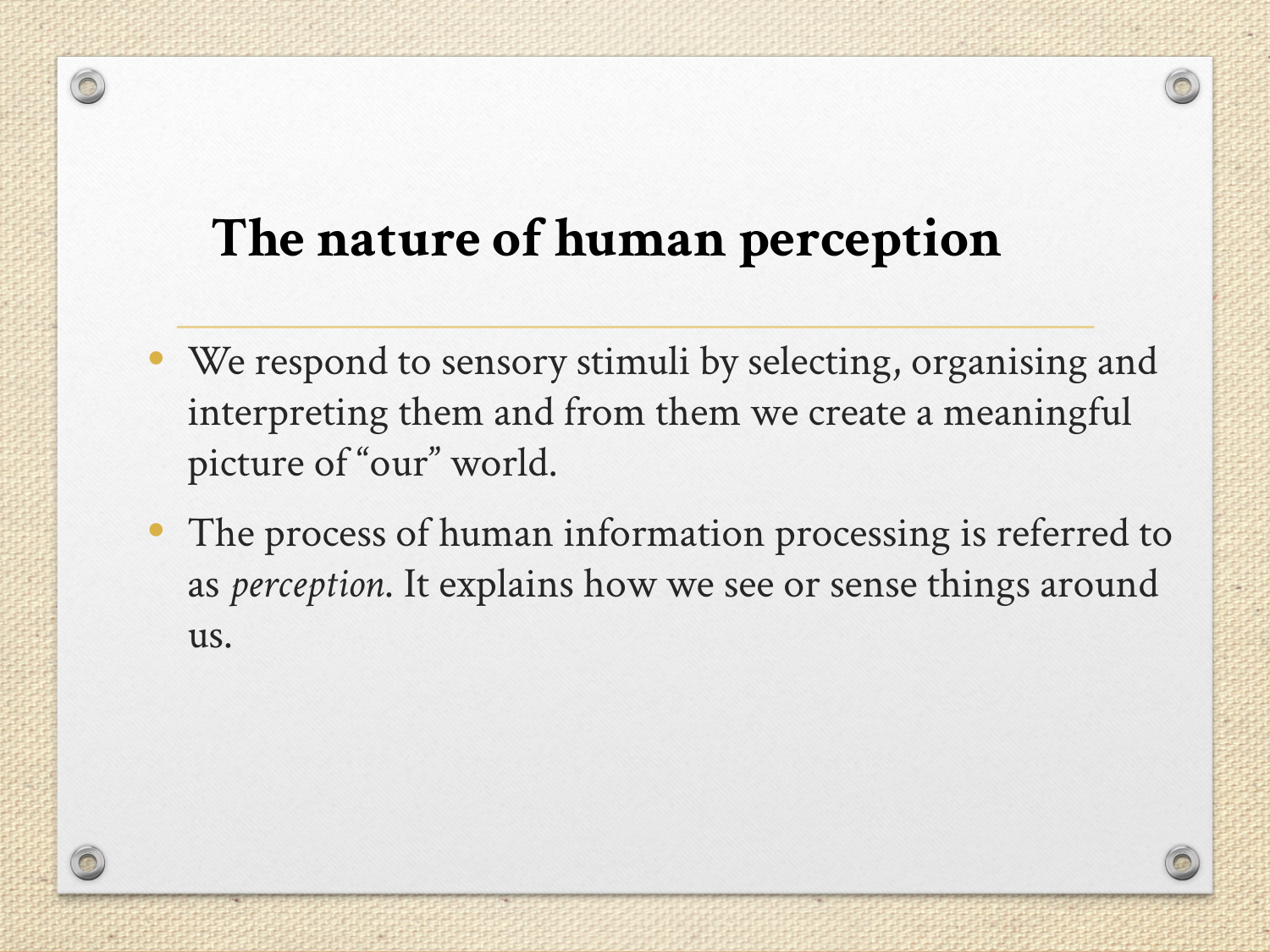

# The nature of human perception
We respond to sensory stimuli by selecting, organising and interpreting them and from them we create a meaningful picture of “our” world.
The process of human information processing is referred to as perception. It explains how we see or sense things around us.